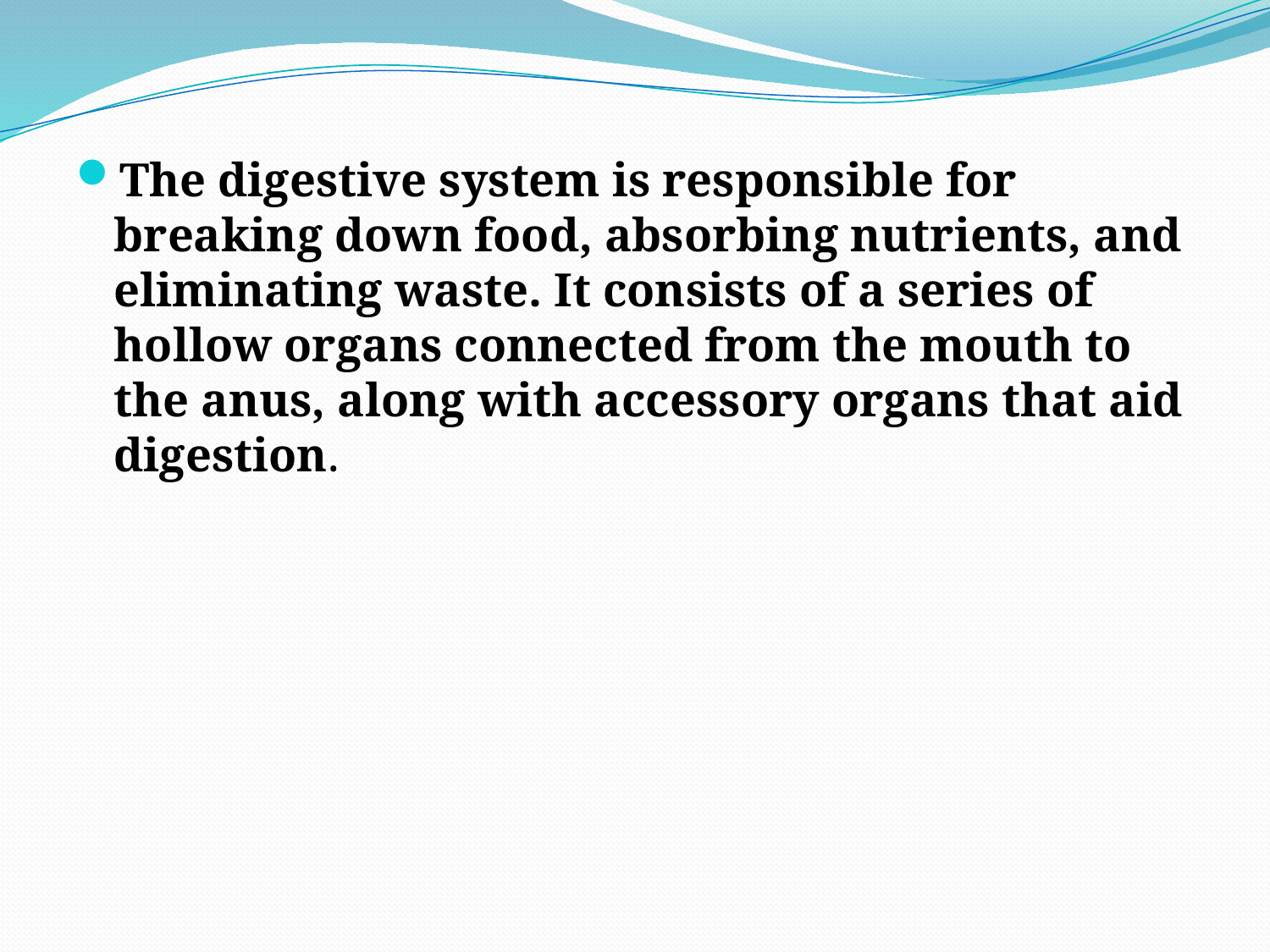

The digestive system is responsible for breaking down food, absorbing nutrients, and eliminating waste. It consists of a series of hollow organs connected from the mouth to the anus, along with accessory organs that aid digestion.